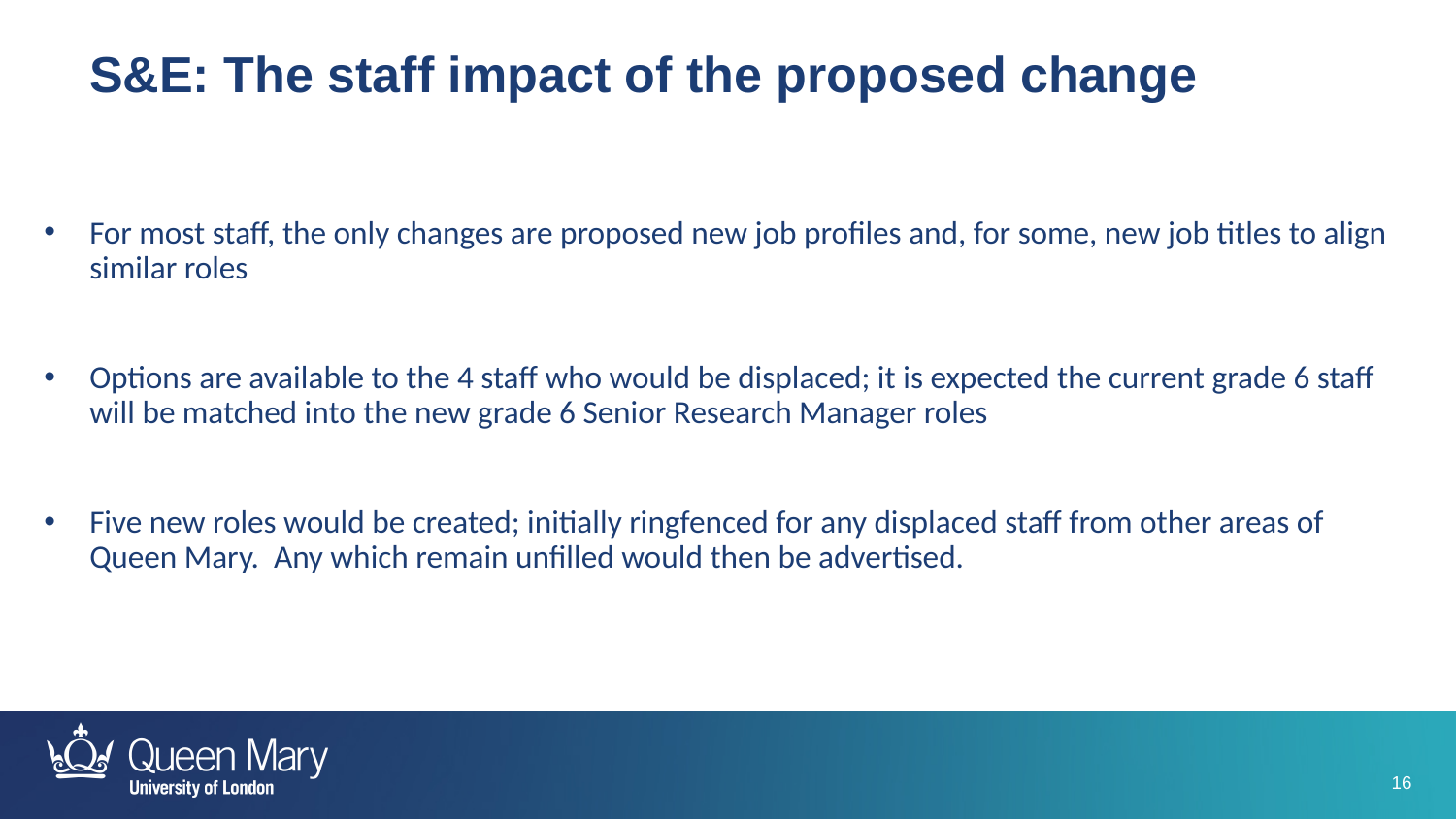

S&E: The staff impact of the proposed change
For most staff, the only changes are proposed new job profiles and, for some, new job titles to align similar roles

Options are available to the 4 staff who would be displaced; it is expected the current grade 6 staff will be matched into the new grade 6 Senior Research Manager roles

Five new roles would be created; initially ringfenced for any displaced staff from other areas of Queen Mary.  Any which remain unfilled would then be advertised.